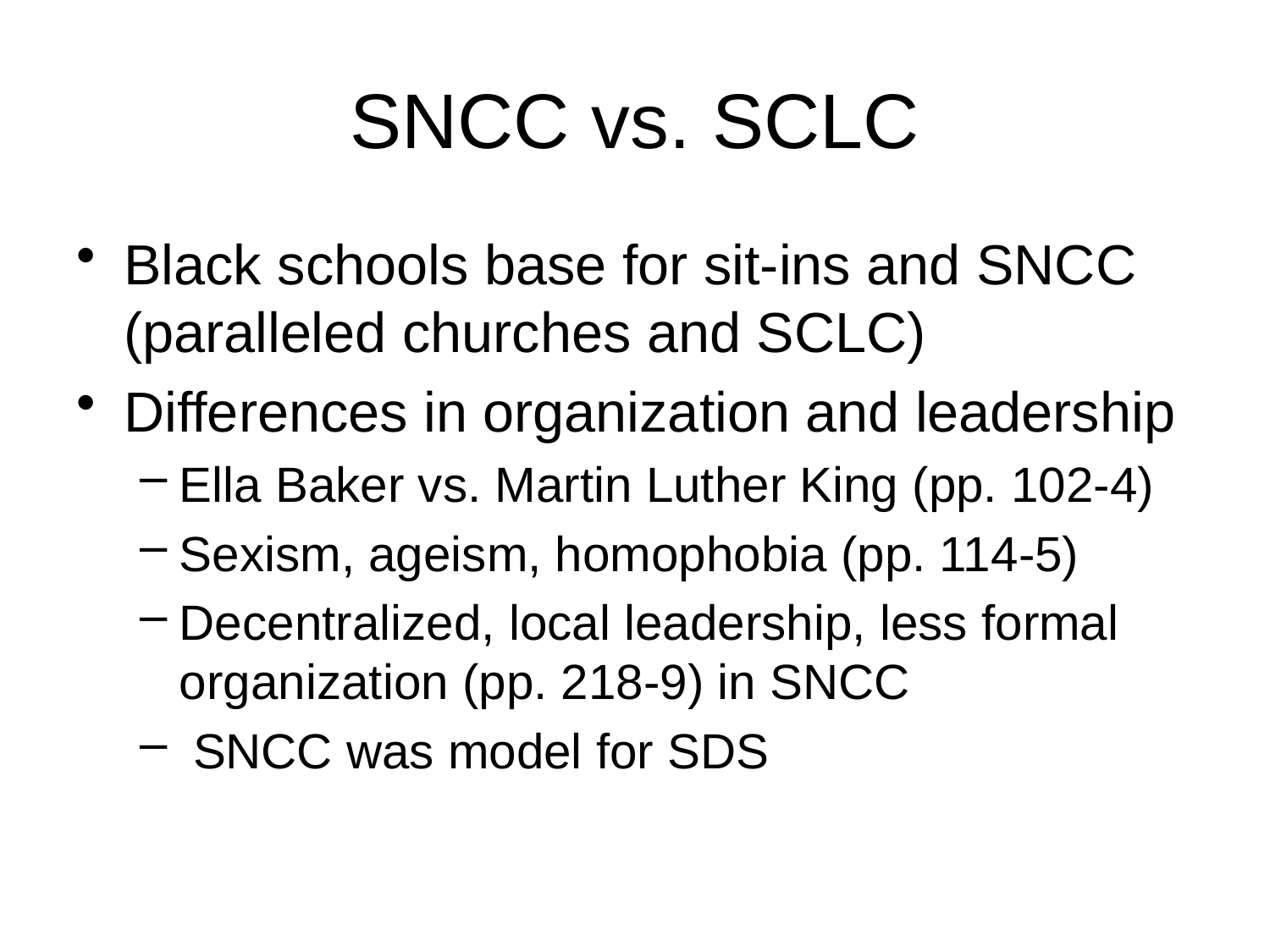

# SNCC vs. SCLC
Black schools base for sit-ins and SNCC (paralleled churches and SCLC)
Differences in organization and leadership
Ella Baker vs. Martin Luther King (pp. 102-4)
Sexism, ageism, homophobia (pp. 114-5)
Decentralized, local leadership, less formal organization (pp. 218-9) in SNCC
 SNCC was model for SDS